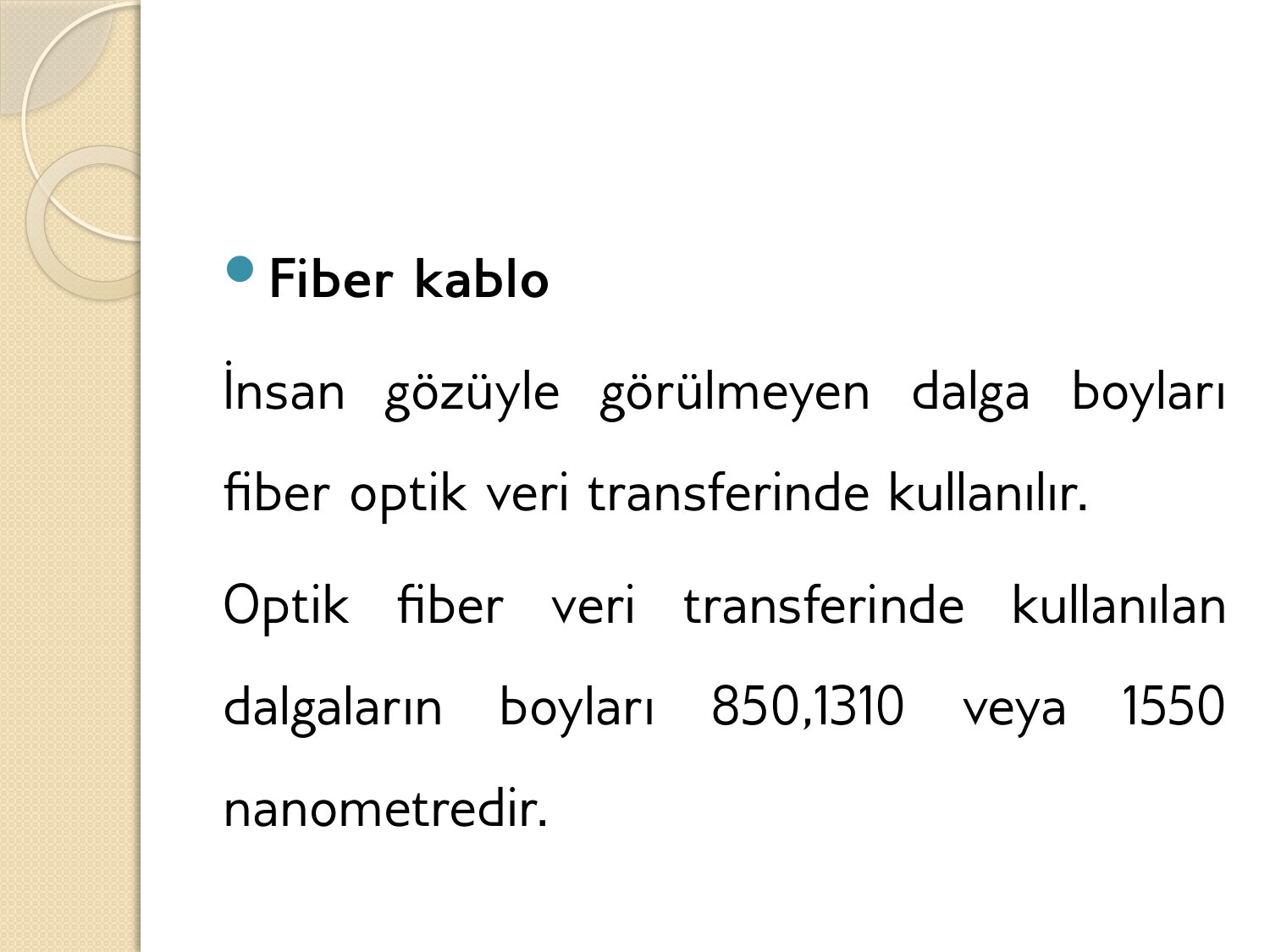

#
Fiber kablo
İnsan gözüyle görülmeyen dalga boyları fiber optik veri transferinde kullanılır.
Optik fiber veri transferinde kullanılan dalgaların boyları 850,1310 veya 1550 nanometredir.